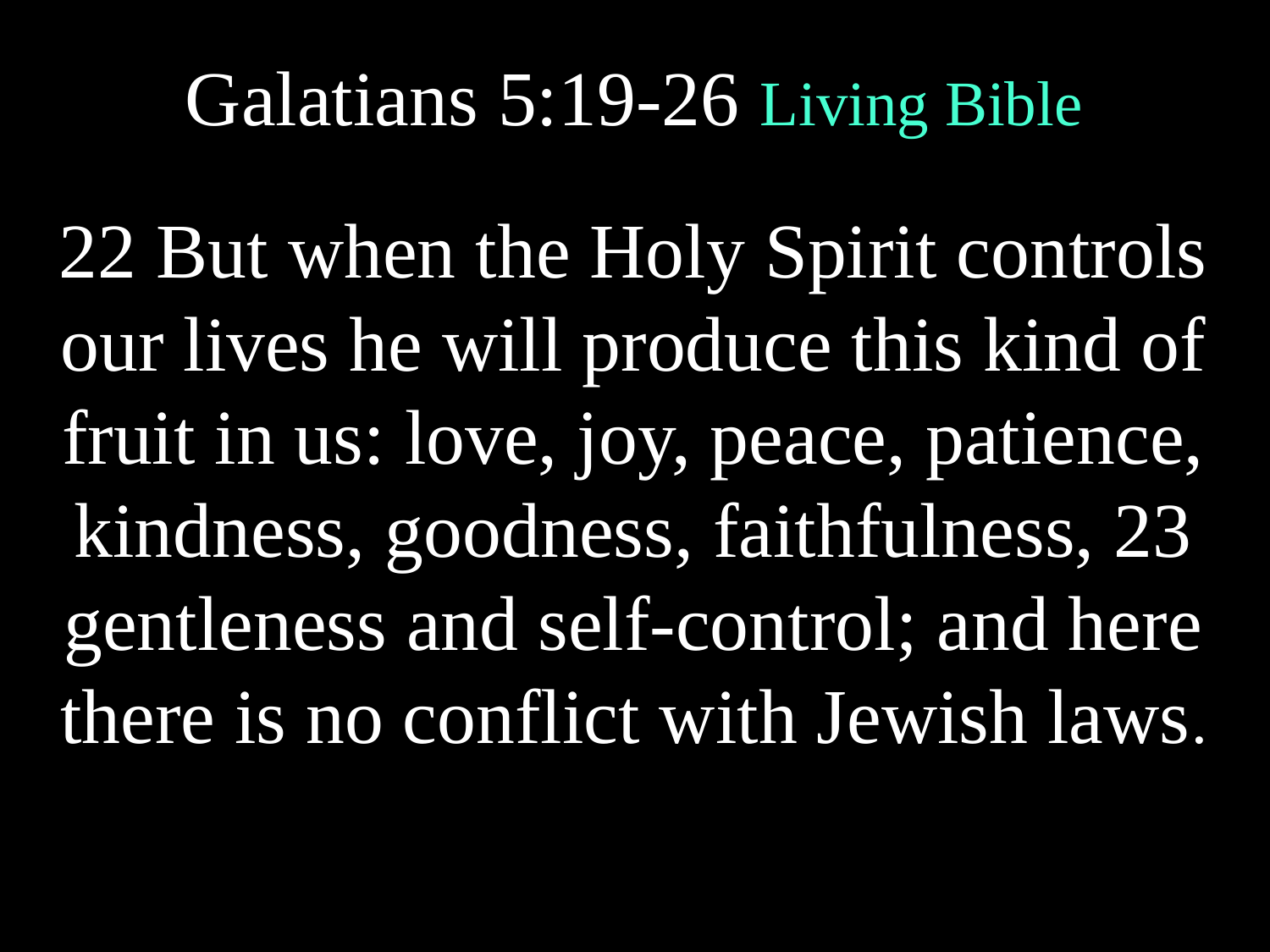

Galatians 5:19-26 Living Bible

22 But when the Holy Spirit controls our lives he will produce this kind of fruit in us: love, joy, peace, patience, kindness, goodness, faithfulness, 23 gentleness and self-control; and here there is no conflict with Jewish laws.